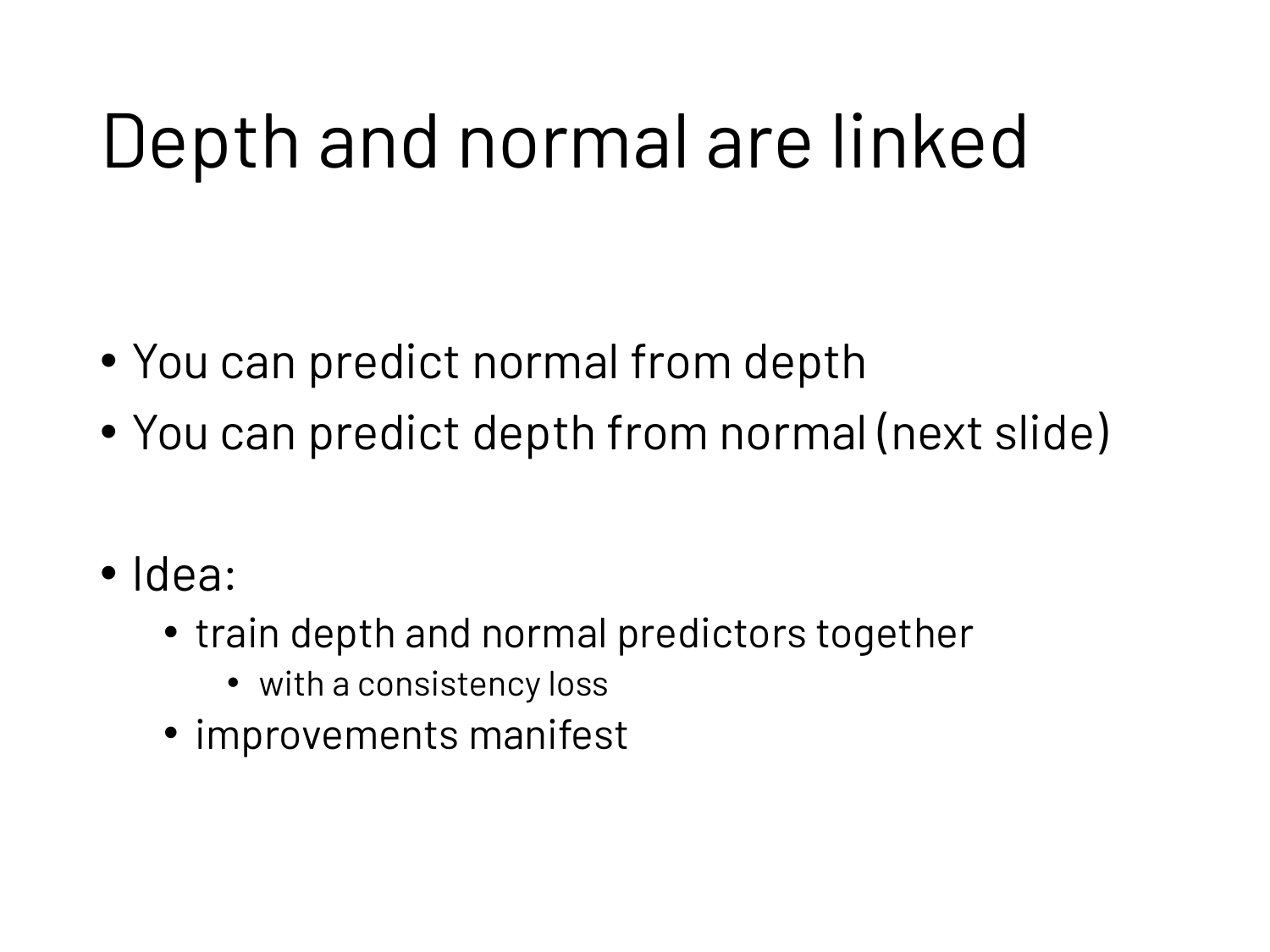

# Depth and normal are linked

You can predict normal from depth
You can predict depth from normal (next slide)

Idea:
train depth and normal predictors together
with a consistency loss
improvements manifest